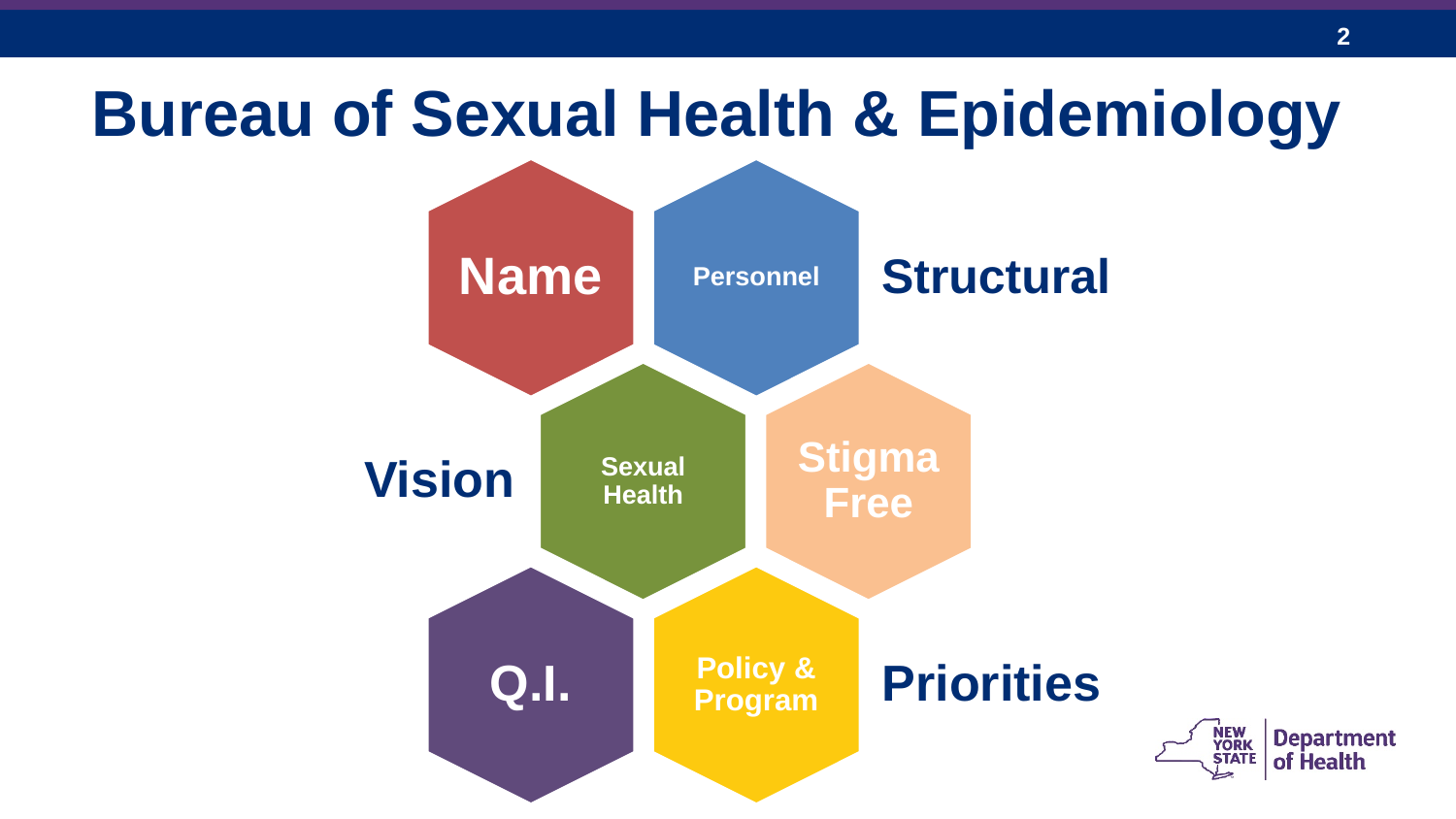

Bureau of Sexual Health & Epidemiology
Personnel
Structural
Name
Sexual Health
Vision
Stigma Free
Policy & Program
Priorities
Q.I.